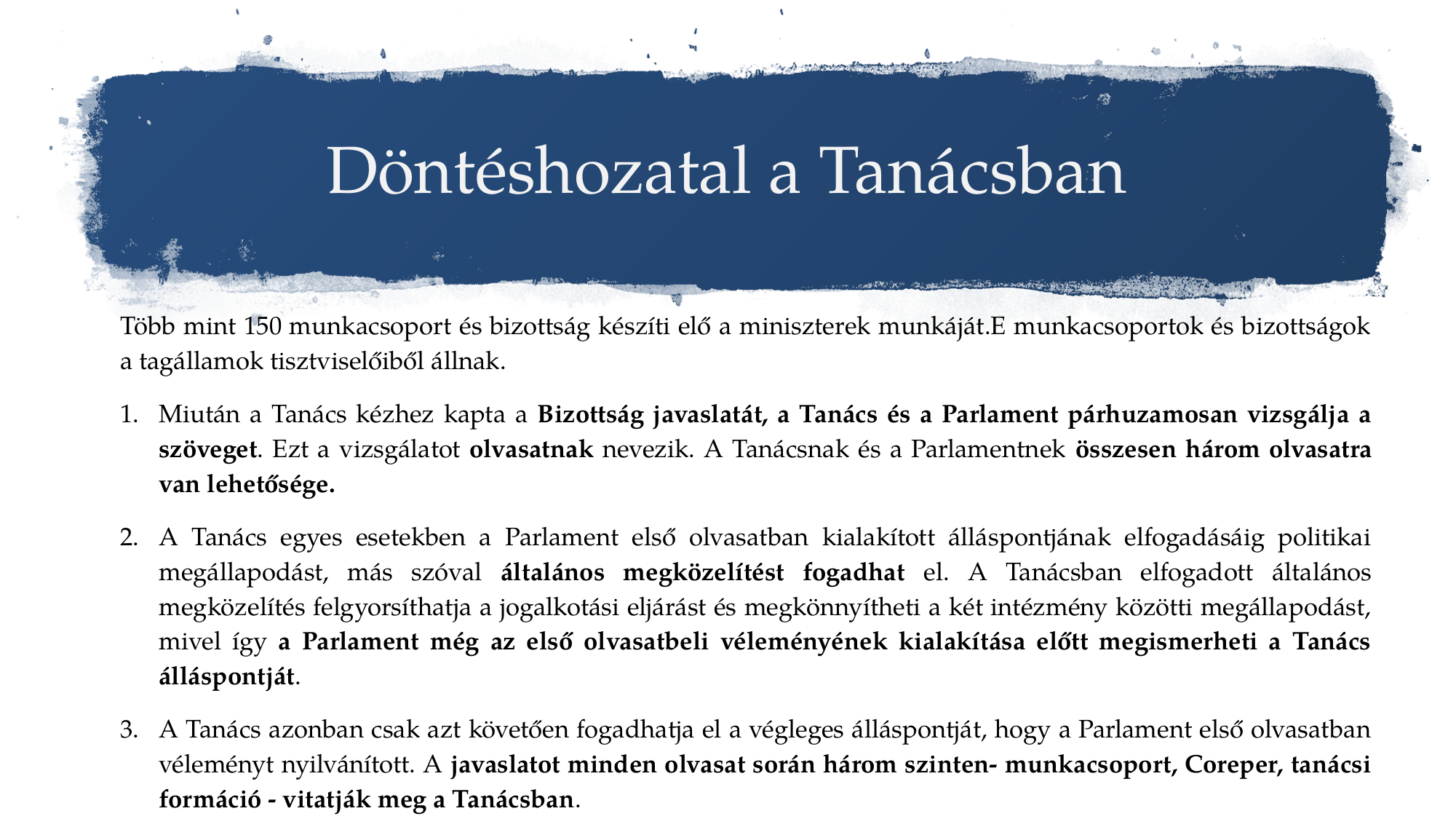

# Döntéshozatal a Tanácsban
Több mint 150 munkacsoport és bizottság készíti elő a miniszterek munkáját.E munkacsoportok és bizottságok a tagállamok tisztviselőiből állnak.
Miután a Tanács kézhez kapta a Bizottság javaslatát, a Tanács és a Parlament párhuzamosan vizsgálja a szöveget. Ezt a vizsgálatot olvasatnak nevezik. A Tanácsnak és a Parlamentnek összesen három olvasatra van lehetősége.
A Tanács egyes esetekben a Parlament első olvasatban kialakított álláspontjának elfogadásáig politikai megállapodást, más szóval általános megközelítést fogadhat el. A Tanácsban elfogadott általános megközelítés felgyorsíthatja a jogalkotási eljárást és megkönnyítheti a két intézmény közötti megállapodást, mivel így a Parlament még az első olvasatbeli véleményének kialakítása előtt megismerheti a Tanács álláspontját.
A Tanács azonban csak azt követően fogadhatja el a végleges álláspontját, hogy a Parlament első olvasatban véleményt nyilvánított. A javaslatot minden olvasat során három szinten- munkacsoport, Coreper, tanácsi formáció - vitatják meg a Tanácsban.